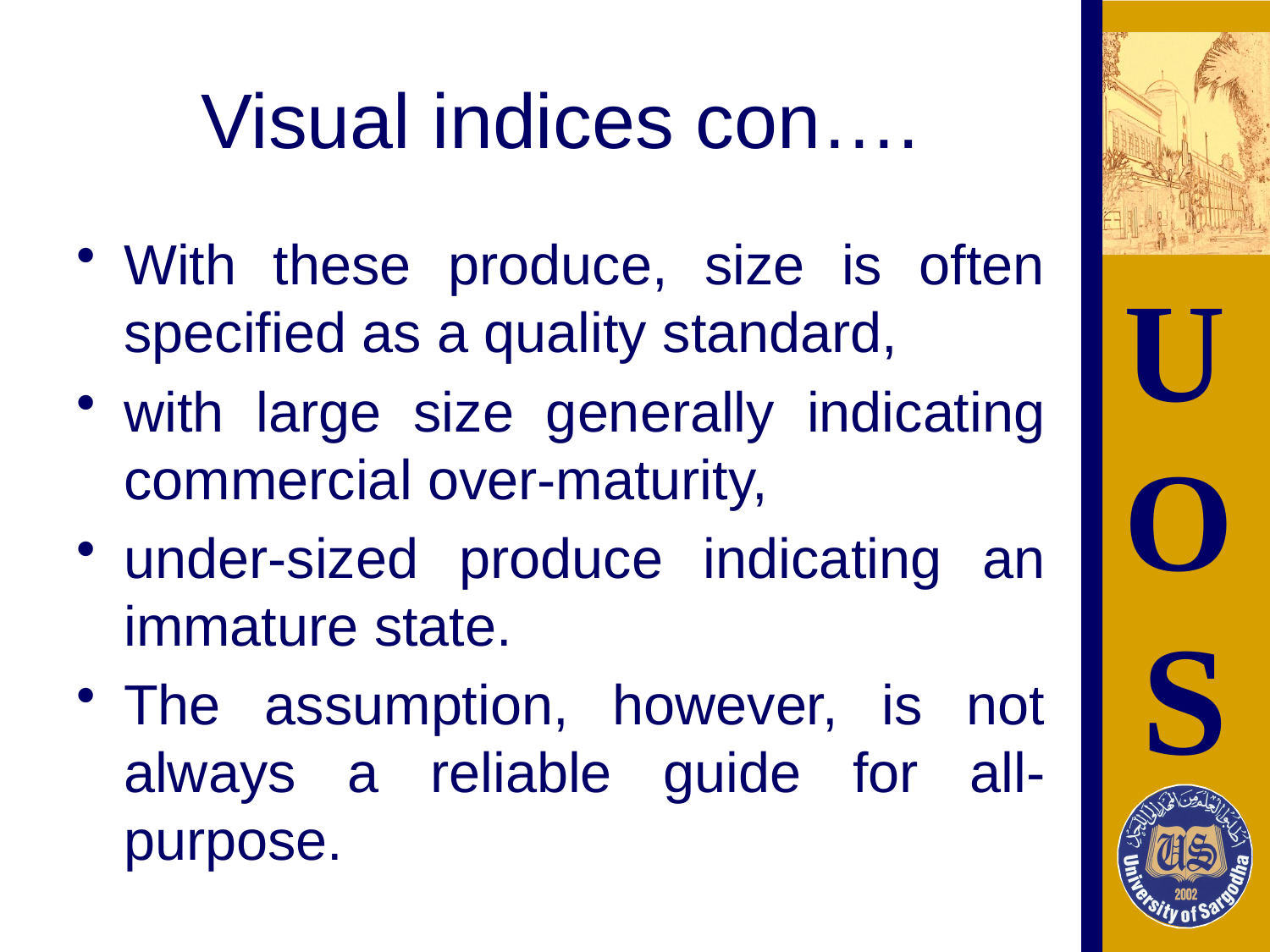

# Visual indices con….
With these produce, size is often specified as a quality standard,
with large size generally indicating commercial over-maturity,
under-sized produce indicating an immature state.
The assumption, however, is not always a reliable guide for all-purpose.